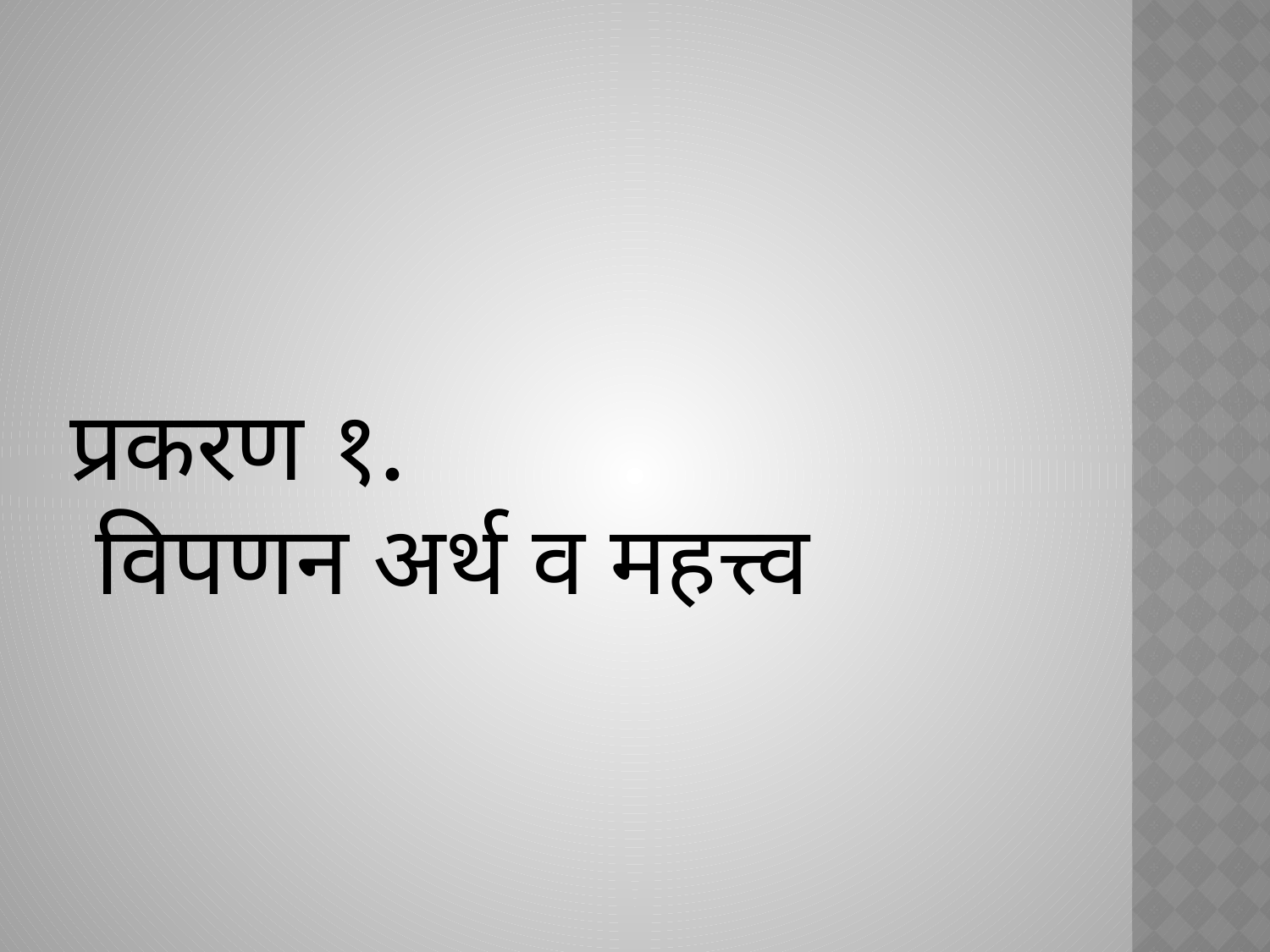

# प्रकरण १. विपणन अर्थ व महत्त्व